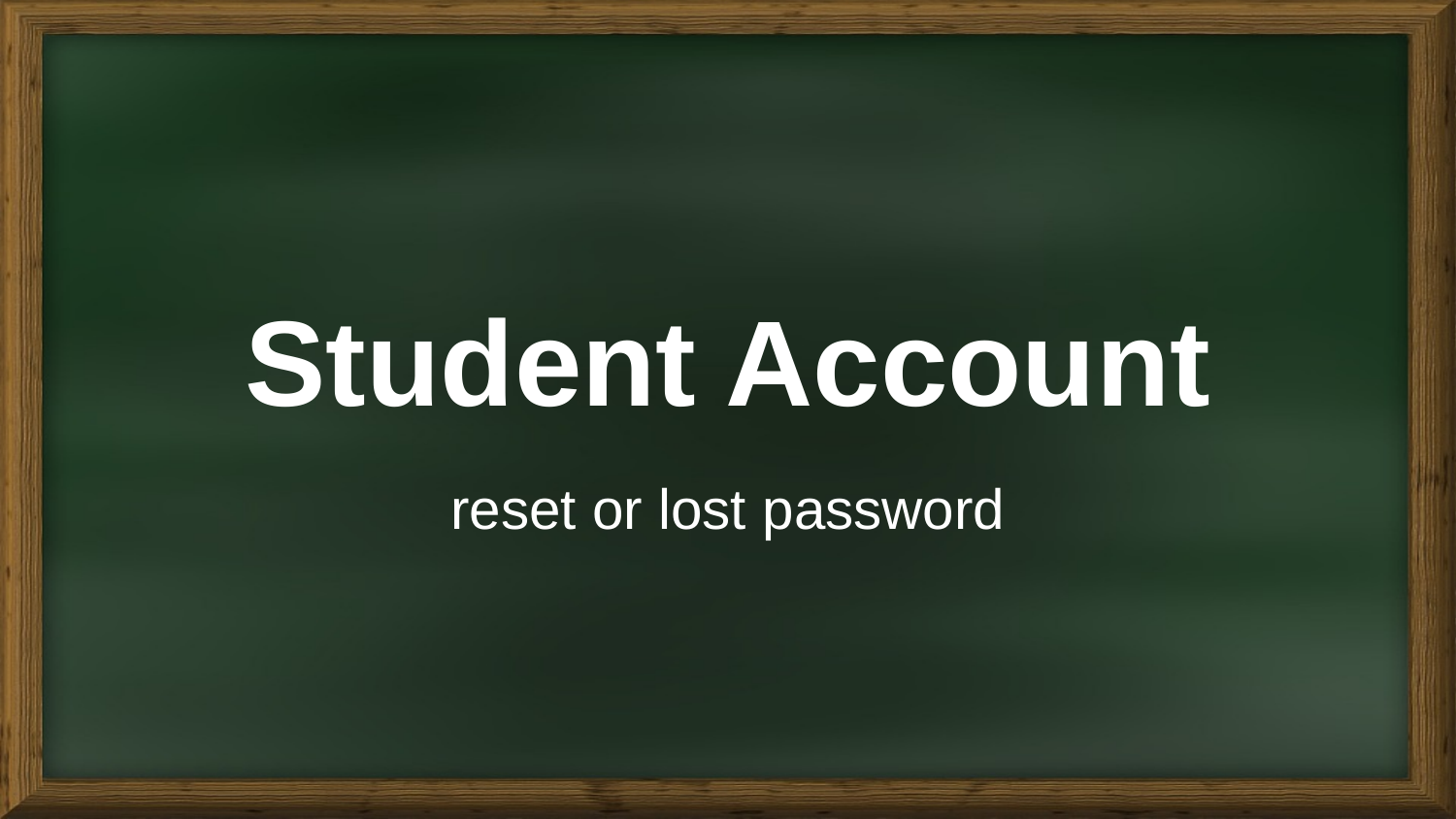

# Student Account
reset or lost password